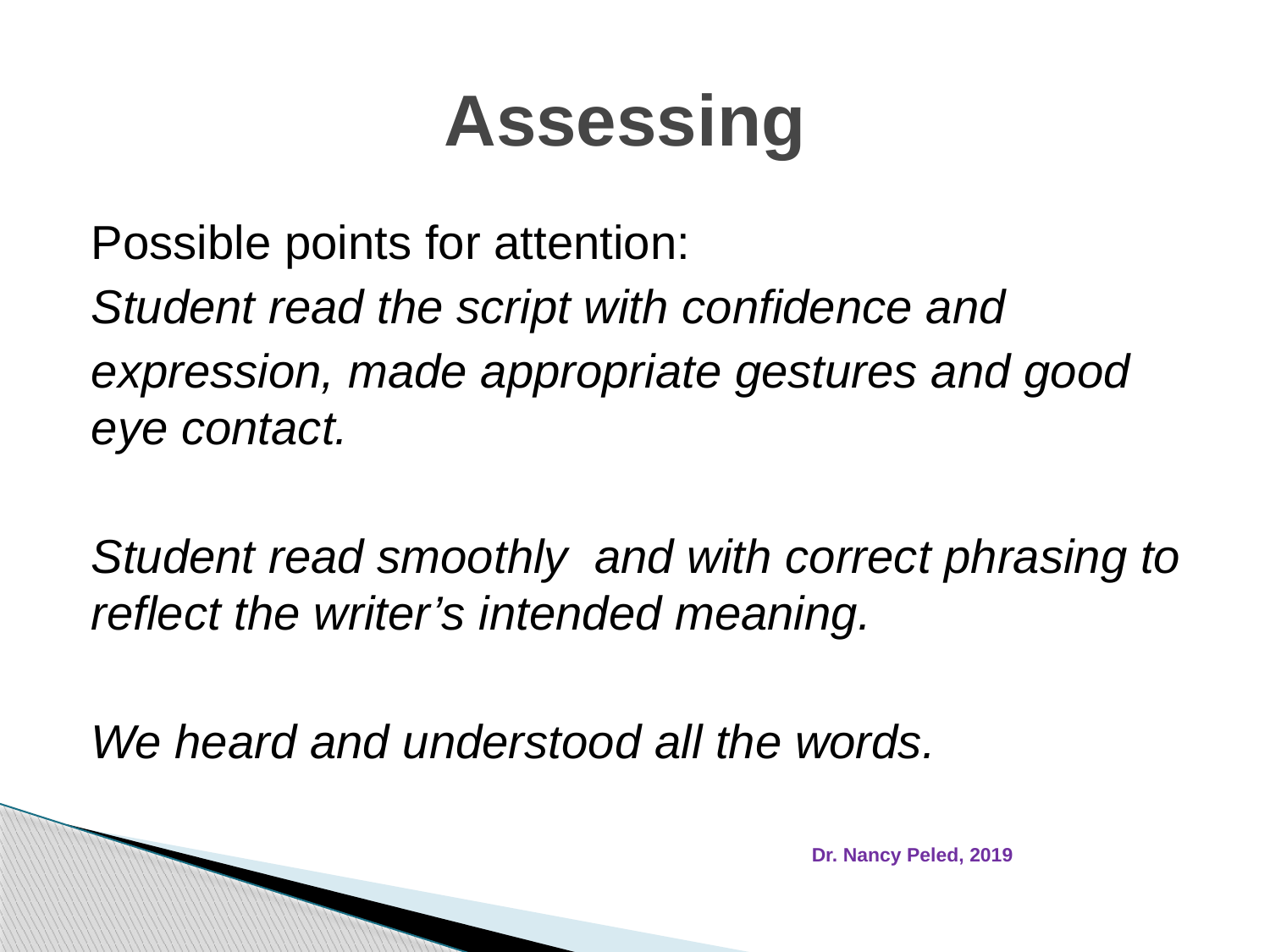

# Assessing
Possible points for attention:
Student read the script with confidence and
expression, made appropriate gestures and good eye contact.

Student read smoothly  and with correct phrasing to reflect the writer’s intended meaning.

We heard and understood all the words.
Dr. Nancy Peled, 2019